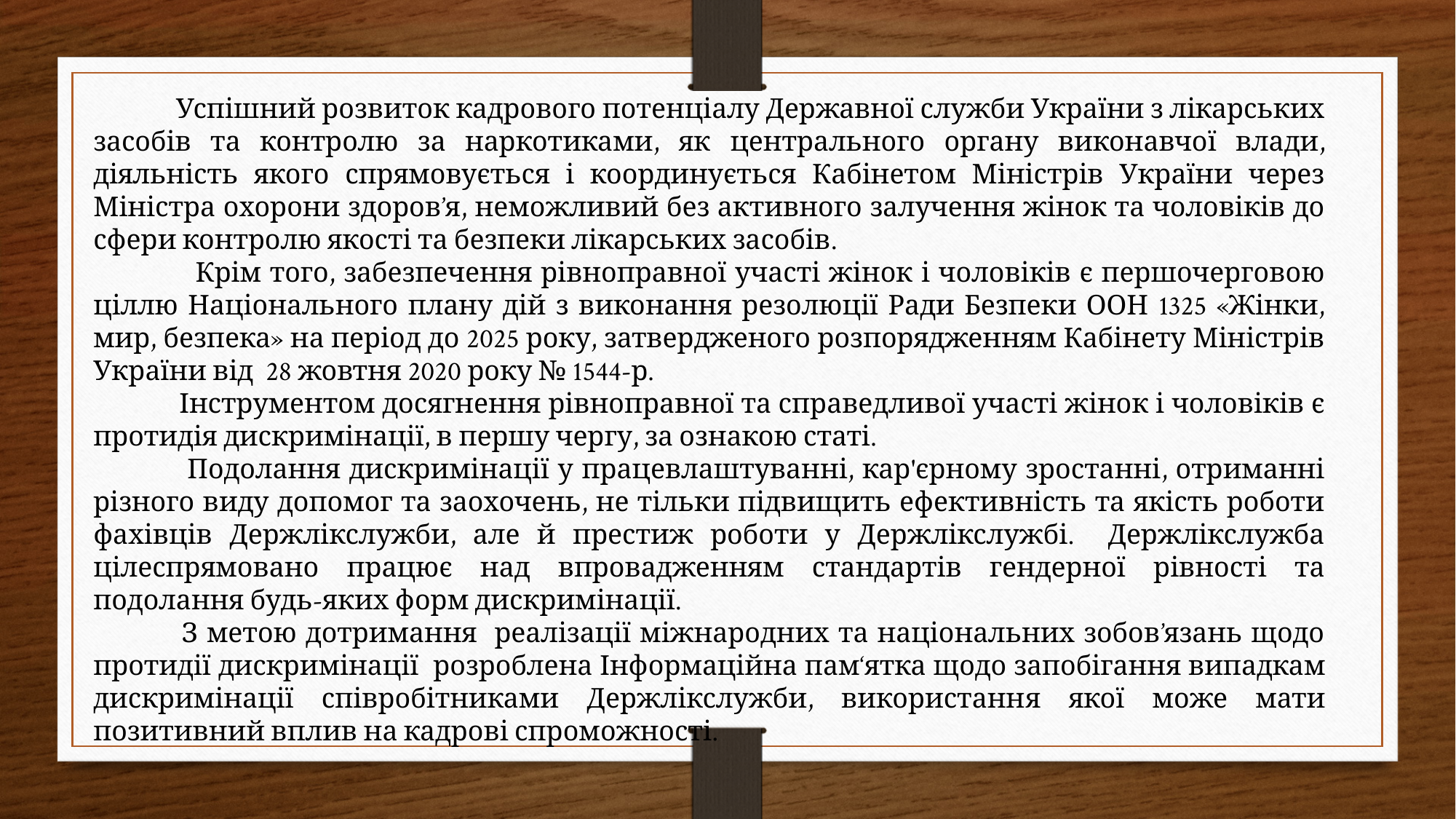

Успішний розвиток кадрового потенціалу Державної служби України з лікарських засобів та контролю за наркотиками, як центрального органу виконавчої влади, діяльність якого спрямовується і координується Кабінетом Міністрів України через Міністра охорони здоров’я, неможливий без активного залучення жінок та чоловіків до сфери контролю якості та безпеки лікарських засобів.
            Крім того, забезпечення рівноправної участі жінок і чоловіків є першочерговою ціллю Національного плану дій з виконання резолюції Ради Безпеки ООН 1325 «Жінки, мир, безпека» на період до 2025 року, затвердженого розпорядженням Кабінету Міністрів України від  28 жовтня 2020 року № 1544-р.
            Інструментом досягнення рівноправної та справедливої участі жінок і чоловіків є протидія дискримінації, в першу чергу, за ознакою статі.
           Подолання дискримінації у працевлаштуванні, кар'єрному зростанні, отриманні різного виду допомог та заохочень, не тільки підвищить ефективність та якість роботи фахівців Держлікслужби, але й престиж роботи у Держлікслужбі.  Держлікслужба цілеспрямовано працює над впровадженням стандартів гендерної рівності та подолання будь-яких форм дискримінації.
          З метою дотримання  реалізації міжнародних та національних зобов’язань щодо протидії дискримінації  розроблена Інформаційна пам‘ятка щодо запобігання випадкам дискримінації співробітниками Держлікслужби, використання якої може мати позитивний вплив на кадрові спроможності.